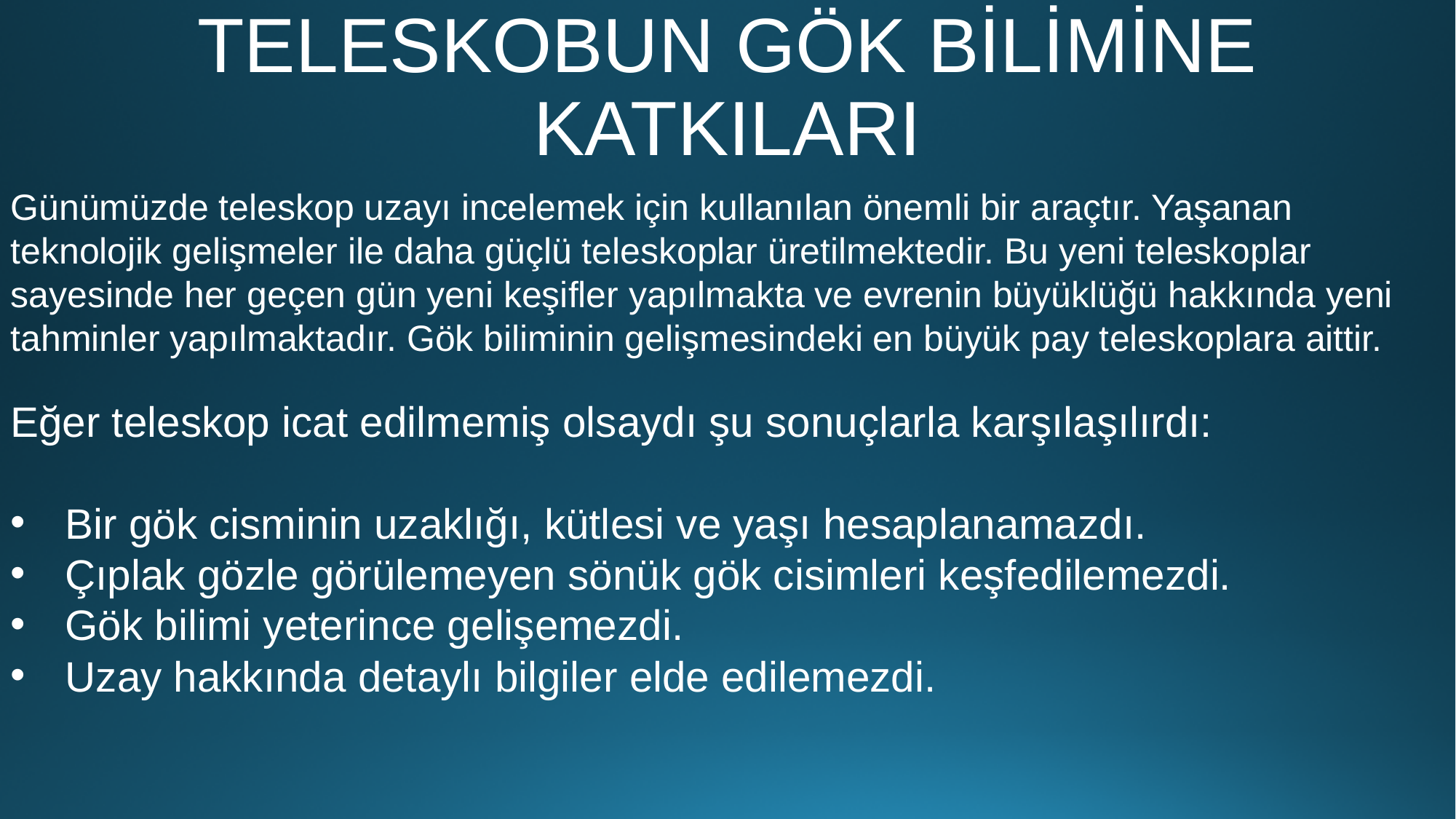

# TELESKOBUN GÖK BİLİMİNE KATKILARI
Günümüzde teleskop uzayı incelemek için kullanılan önemli bir araçtır. Yaşanan teknolojik gelişmeler ile daha güçlü teleskoplar üretilmektedir. Bu yeni teleskoplar sayesinde her geçen gün yeni keşifler yapılmakta ve evrenin büyüklüğü hakkında yeni tahminler yapılmaktadır. Gök biliminin gelişmesindeki en büyük pay teleskoplara aittir.
Eğer teleskop icat edilmemiş olsaydı şu sonuçlarla karşılaşılırdı:

Bir gök cisminin uzaklığı, kütlesi ve yaşı hesaplanamazdı.
Çıplak gözle görülemeyen sönük gök cisimleri keşfedilemezdi.
Gök bilimi yeterince gelişemezdi.
Uzay hakkında detaylı bilgiler elde edilemezdi.